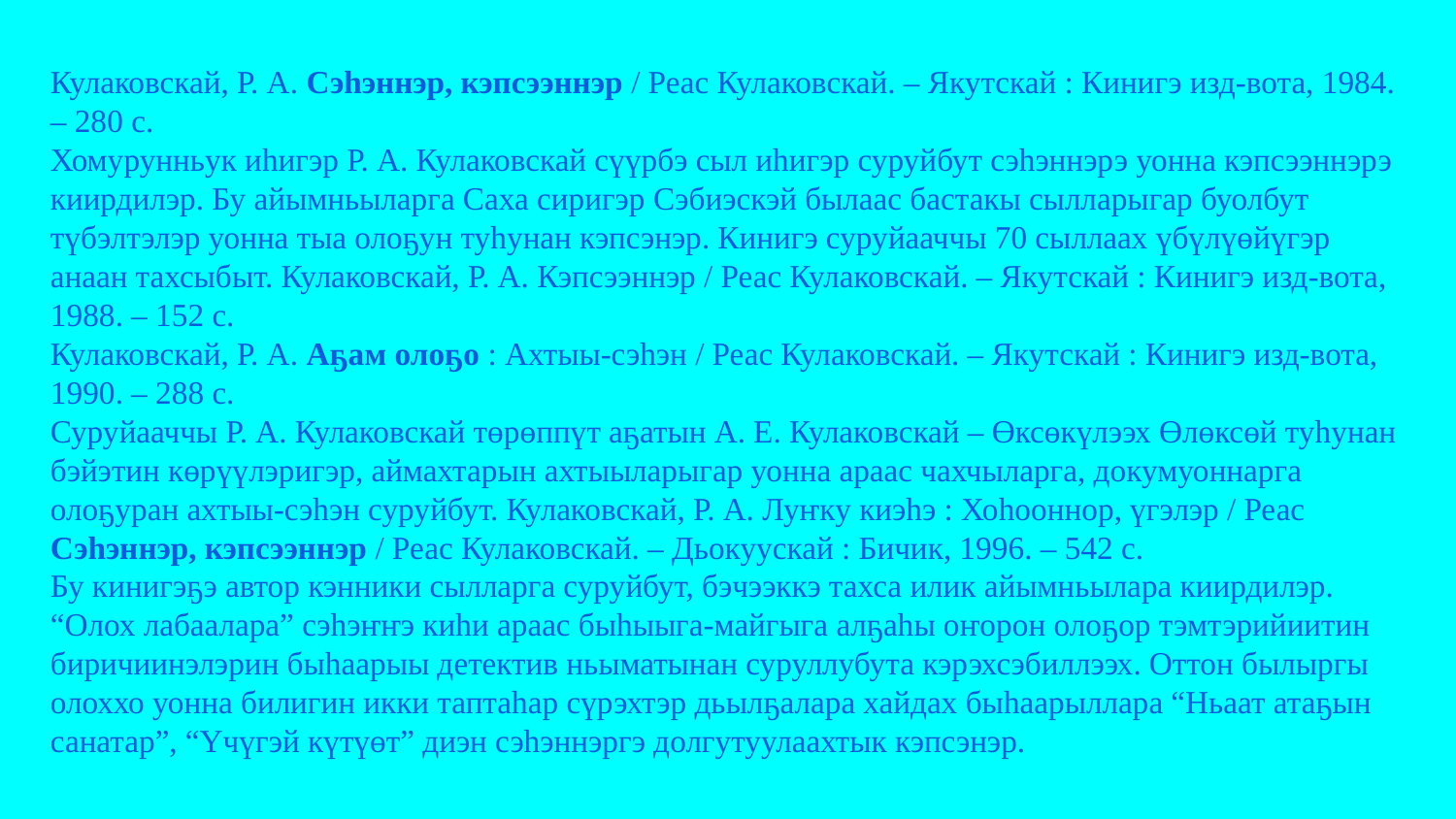

Кулаковскай, Р. А. Сэһэннэр, кэпсээннэр / Реас Кулаковскай. – Якутскай : Кинигэ изд-вота, 1984. – 280 с.
Хомурунньук иһигэр Р. А. Кулаковскай сүүрбэ сыл иһигэр суруйбут сэһэннэрэ уонна кэпсээннэрэ киирдилэр. Бу айымньыларга Саха сиригэр Сэбиэскэй былаас бастакы сылларыгар буолбут түбэлтэлэр уонна тыа олоҕун туһунан кэпсэнэр. Кинигэ суруйааччы 70 сыллаах үбүлүөйүгэр анаан тахсыбыт. Кулаковскай, Р. А. Кэпсээннэр / Реас Кулаковскай. – Якутскай : Кинигэ изд-вота, 1988. – 152 с.
Кулаковскай, Р. А. Аҕам олоҕо : Ахтыы-сэһэн / Реас Кулаковскай. – Якутскай : Кинигэ изд-вота, 1990. – 288 с.
Суруйааччы Р. А. Кулаковскай төрөппүт аҕатын А. Е. Кулаковскай – Өксөкүлээх Өлөксөй туһунан бэйэтин көрүүлэригэр, аймахтарын ахтыыларыгар уонна араас чахчыларга, докумуоннарга олоҕуран ахтыы-сэһэн суруйбут. Кулаковскай, Р. А. Луҥку киэһэ : Хоһооннор, үгэлэр / Реас Сэһэннэр, кэпсээннэр / Реас Кулаковскай. – Дьокуускай : Бичик, 1996. – 542 с.
Бу кинигэҕэ автор кэнники сылларга суруйбут, бэчээккэ тахса илик айымньылара киирдилэр. “Олох лабаалара” сэһэҥҥэ киһи араас быһыыга-майгыга алҕаһы оҥорон олоҕор тэмтэрийиитин биричиинэлэрин быһаарыы детектив ньыматынан суруллубута кэрэхсэбиллээх. Оттон былыргы олоххо уонна билигин икки таптаһар сүрэхтэр дьылҕалара хайдах быһаарыллара “Ньаат атаҕын санатар”, “Үчүгэй күтүөт” диэн сэһэннэргэ долгутуулаахтык кэпсэнэр.